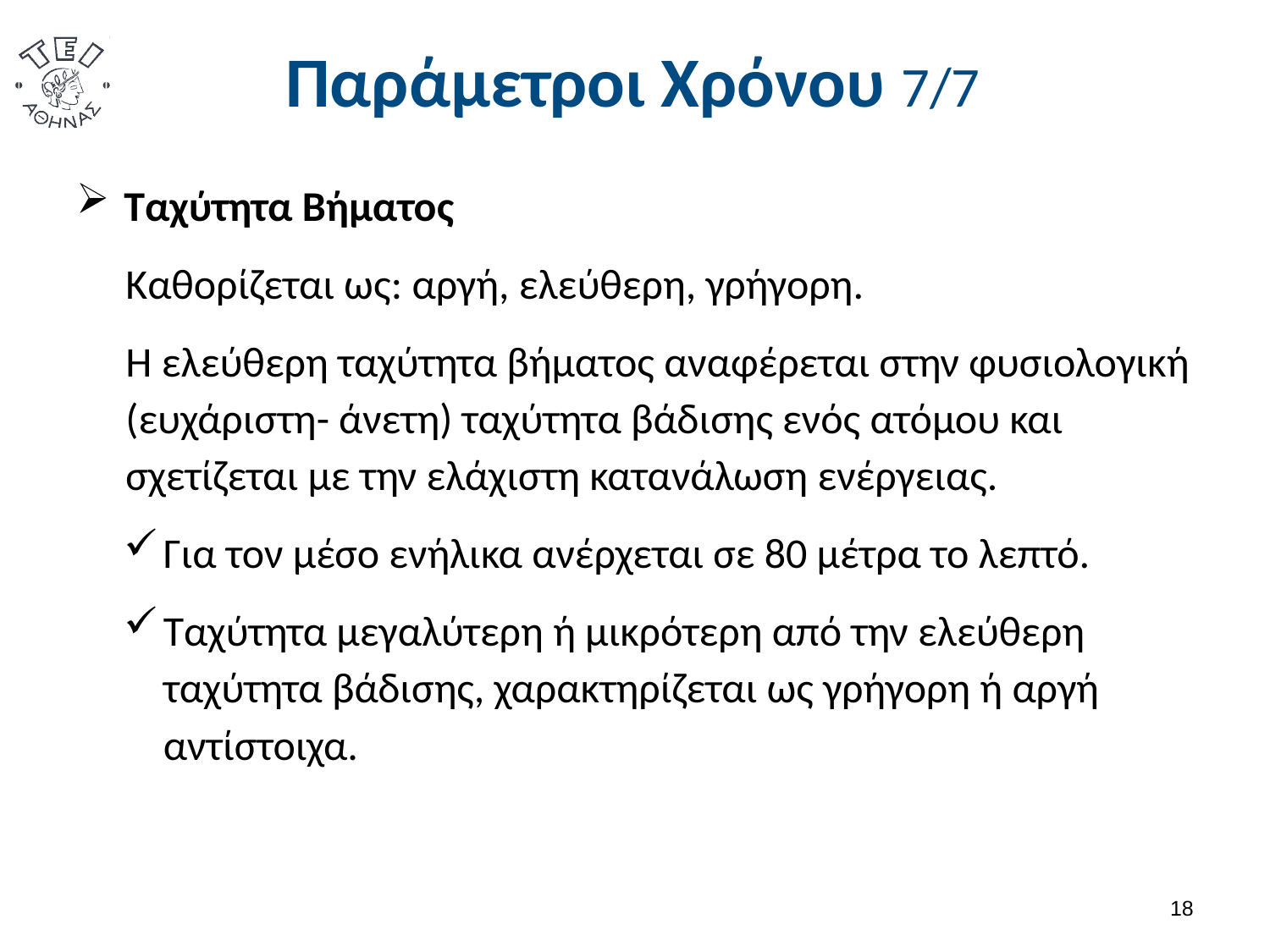

# Παράμετροι Χρόνου 7/7
Ταχύτητα Βήματος
Καθορίζεται ως: αργή, ελεύθερη, γρήγορη.
Η ελεύθερη ταχύτητα βήματος αναφέρεται στην φυσιολογική (ευχάριστη- άνετη) ταχύτητα βάδισης ενός ατόμου και σχετίζεται με την ελάχιστη κατανάλωση ενέργειας.
Για τον μέσο ενήλικα ανέρχεται σε 80 μέτρα το λεπτό.
Ταχύτητα μεγαλύτερη ή μικρότερη από την ελεύθερη ταχύτητα βάδισης, χαρακτηρίζεται ως γρήγορη ή αργή αντίστοιχα.
18